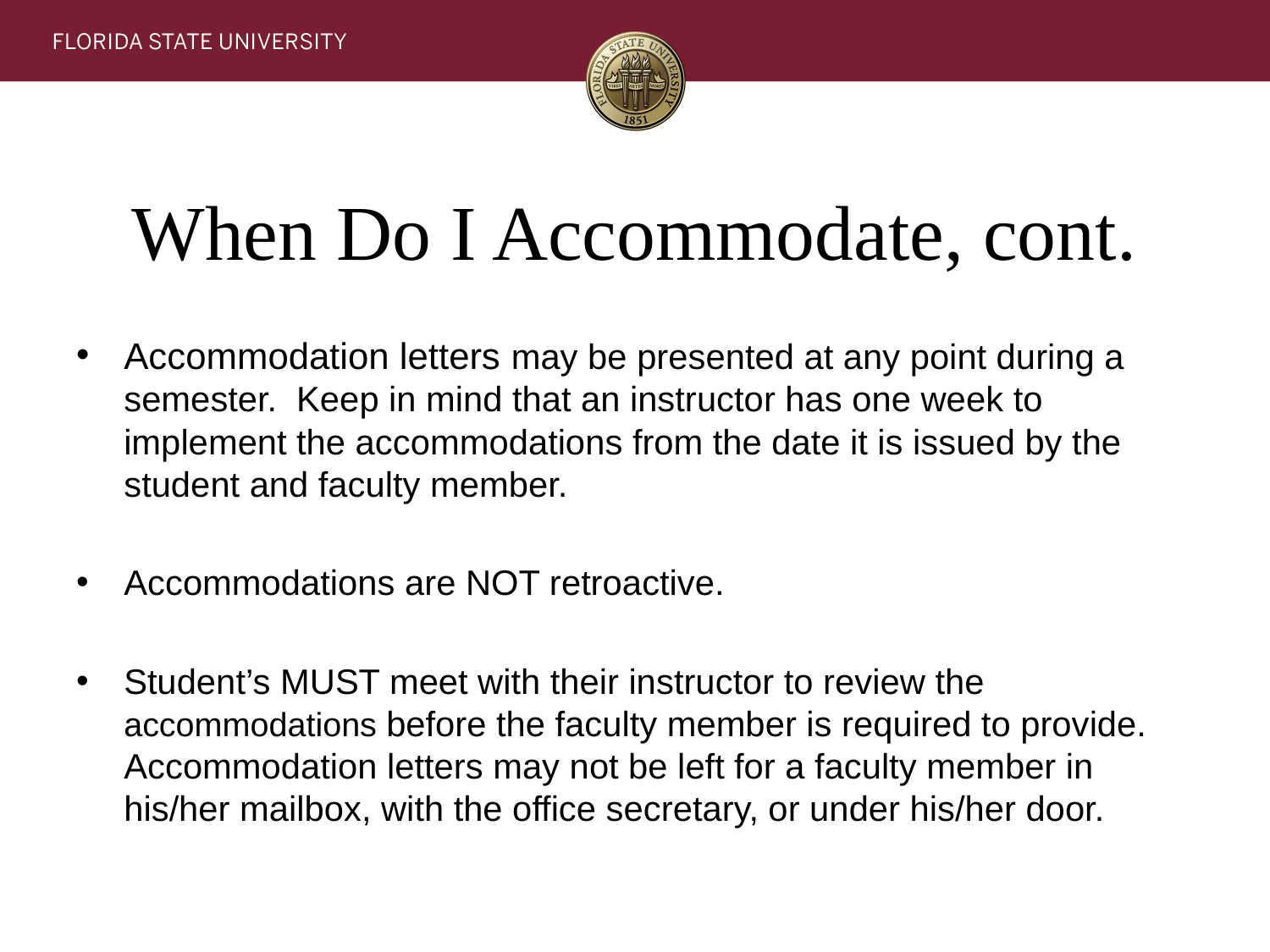

# When Do I Accommodate, cont.
Accommodation letters may be presented at any point during a semester.  Keep in mind that an instructor has one week to implement the accommodations from the date it is issued by the student and faculty member.

Accommodations are NOT retroactive.

Student’s MUST meet with their instructor to review the accommodations before the faculty member is required to provide.  Accommodation letters may not be left for a faculty member in his/her mailbox, with the office secretary, or under his/her door.